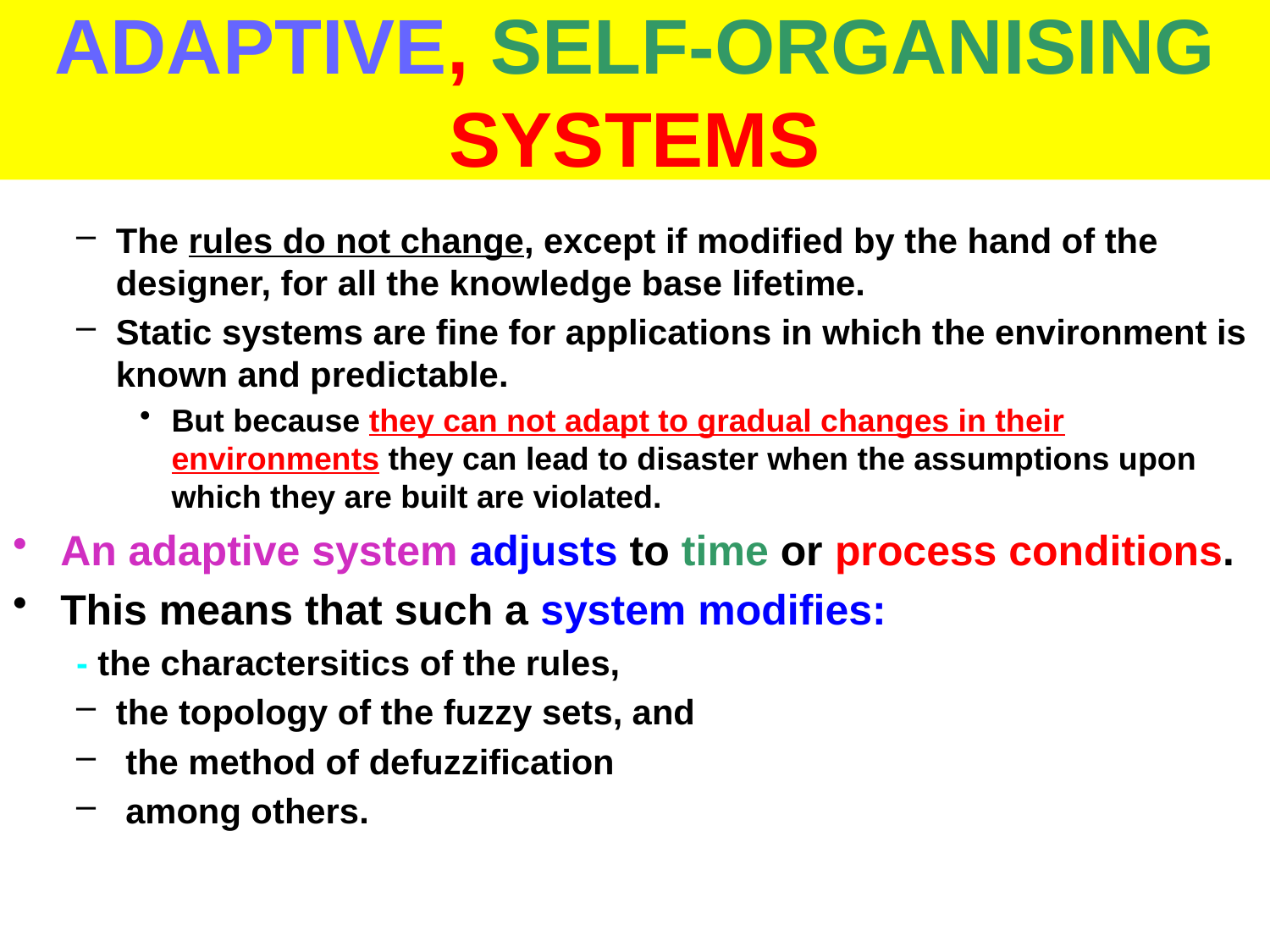

# ADAPTIVE, SELF-ORGANISING SYSTEMS
The rules do not change, except if modified by the hand of the designer, for all the knowledge base lifetime.
Static systems are fine for applications in which the environment is known and predictable.
But because they can not adapt to gradual changes in their environments they can lead to disaster when the assumptions upon which they are built are violated.
An adaptive system adjusts to time or process conditions.
This means that such a system modifies:
- the charactersitics of the rules,
the topology of the fuzzy sets, and
 the method of defuzzification
 among others.